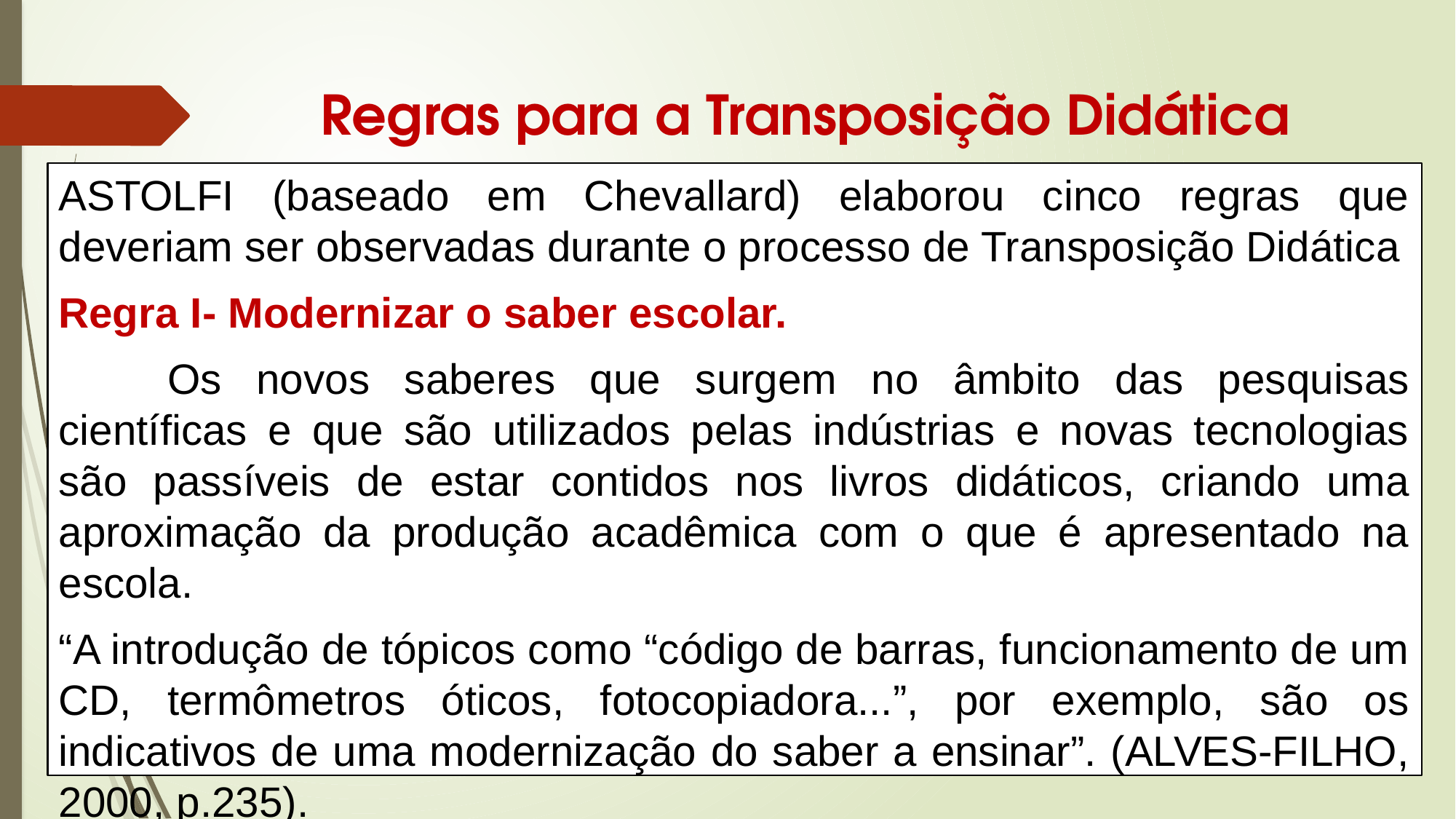

# Regras para a Transposição Didática
ASTOLFI (baseado em Chevallard) elaborou cinco regras que deveriam ser observadas durante o processo de Transposição Didática
Regra I- Modernizar o saber escolar.
	Os novos saberes que surgem no âmbito das pesquisas científicas e que são utilizados pelas indústrias e novas tecnologias são passíveis de estar contidos nos livros didáticos, criando uma aproximação da produção acadêmica com o que é apresentado na escola.
“A introdução de tópicos como “código de barras, funcionamento de um CD, termômetros óticos, fotocopiadora...”, por exemplo, são os indicativos de uma modernização do saber a ensinar”. (ALVES-FILHO, 2000, p.235).